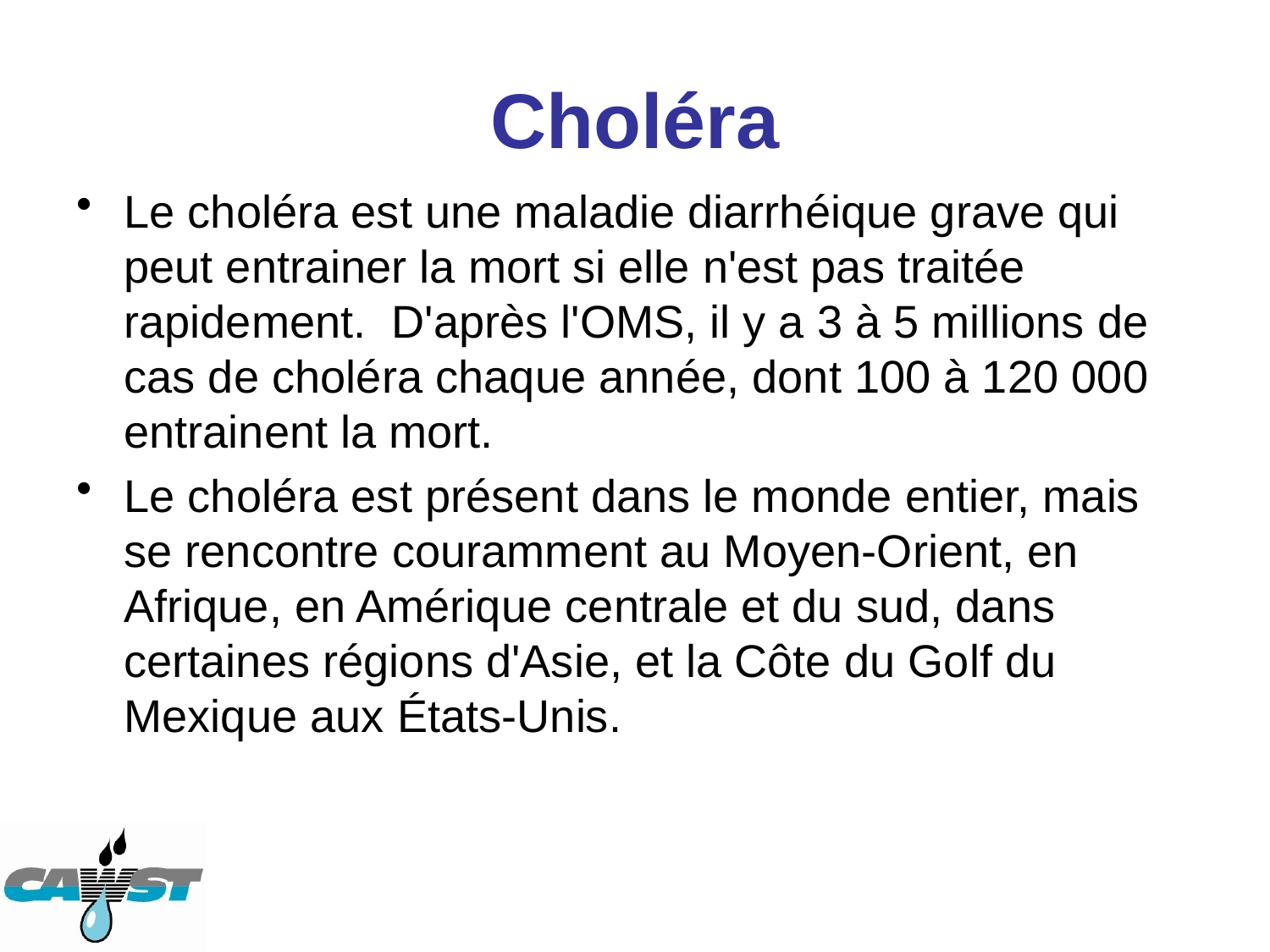

# Choléra
Le choléra est une maladie diarrhéique grave qui peut entrainer la mort si elle n'est pas traitée rapidement.  D'après l'OMS, il y a 3 à 5 millions de cas de choléra chaque année, dont 100 à 120 000 entrainent la mort.
Le choléra est présent dans le monde entier, mais se rencontre couramment au Moyen-Orient, en Afrique, en Amérique centrale et du sud, dans certaines régions d'Asie, et la Côte du Golf du Mexique aux États-Unis.